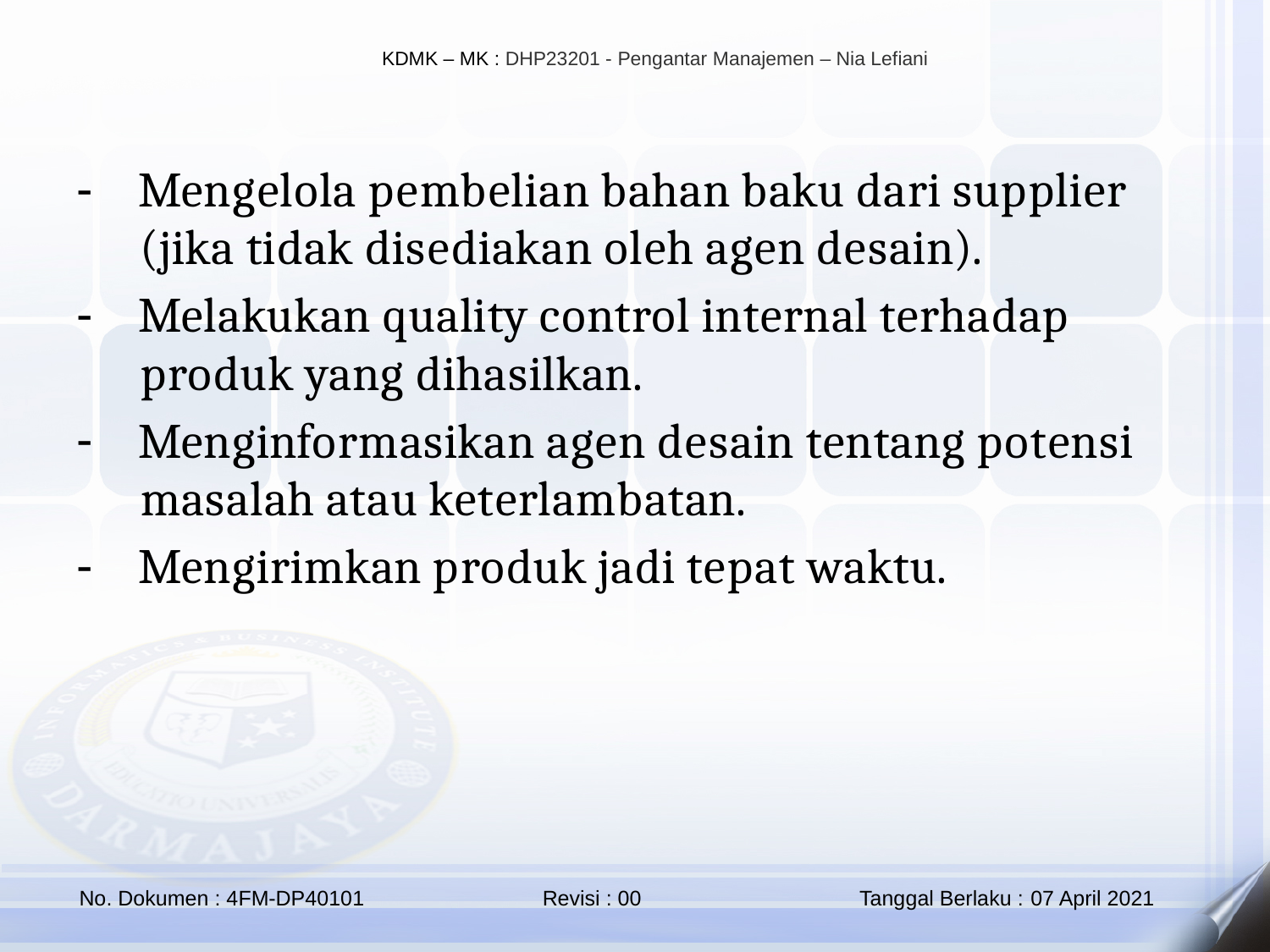

Mengelola pembelian bahan baku dari supplier (jika tidak disediakan oleh agen desain).
Melakukan quality control internal terhadap produk yang dihasilkan.
Menginformasikan agen desain tentang potensi masalah atau keterlambatan.
Mengirimkan produk jadi tepat waktu.